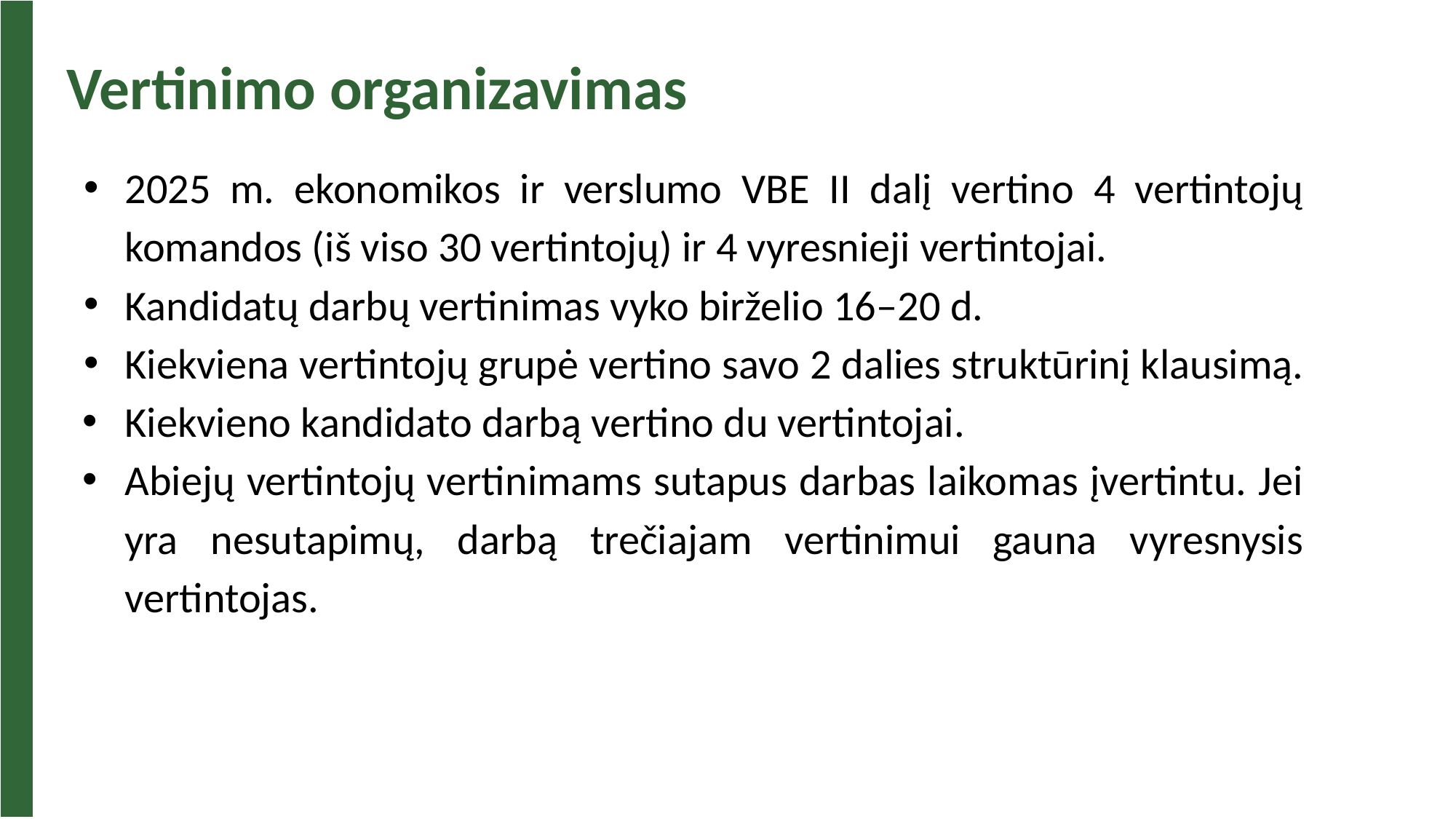

Vertinimo organizavimas
2025 m. ekonomikos ir verslumo VBE II dalį vertino 4 vertintojų komandos (iš viso 30 vertintojų) ir 4 vyresnieji vertintojai.
Kandidatų darbų vertinimas vyko birželio 16–20 d.
Kiekviena vertintojų grupė vertino savo 2 dalies struktūrinį klausimą.
Kiekvieno kandidato darbą vertino du vertintojai.
Abiejų vertintojų vertinimams sutapus darbas laikomas įvertintu. Jei yra nesutapimų, darbą trečiajam vertinimui gauna vyresnysis vertintojas.